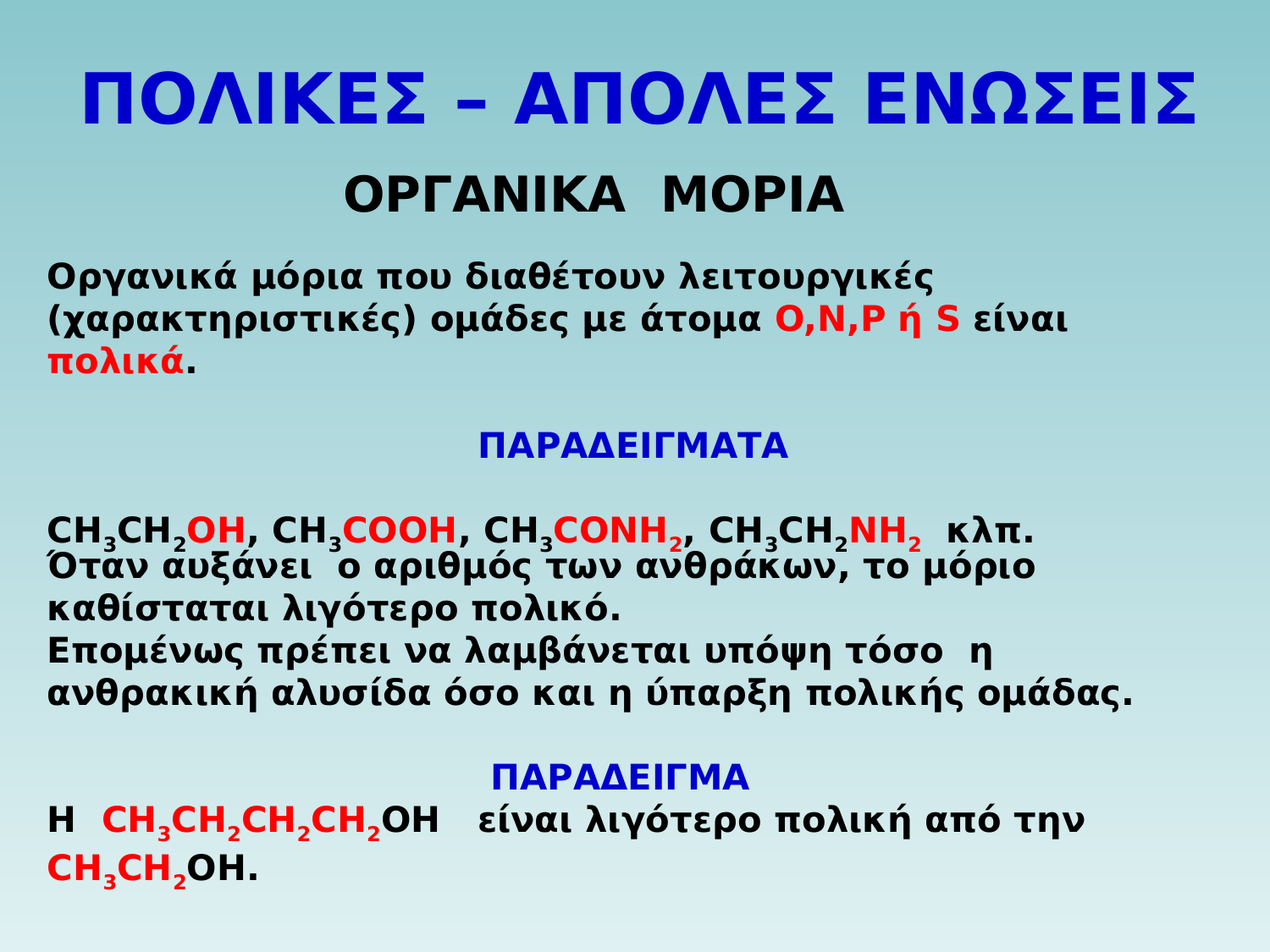

# ΠΟΛΙΚΕΣ – ΑΠΟΛΕΣ ΕΝΩΣΕΙΣ

ΟΡΓΑΝΙΚΑ  ΜΟΡΙΑ
Οργανικά μόρια που διαθέτουν λειτουργικές (χαρακτηριστικές) ομάδες με άτομα O,N,P ή S είναι πολικά.

ΠΑΡΑΔΕΙΓΜΑΤΑ

CH3CH2OH, CH3COOH, CH3CONH2, CH3CH2NH2  κλπ.
Όταν αυξάνει  ο αριθμός των ανθράκων, το μόριο καθίσταται λιγότερο πολικό.
Επομένως πρέπει να λαμβάνεται υπόψη τόσο  η ανθρακική αλυσίδα όσο και η ύπαρξη πολικής ομάδας.

ΠΑΡΑΔΕΙΓΜΑ
Η  CH3CH2CH2CH2OH   είναι λιγότερο πολική από την CH3CH2OH.